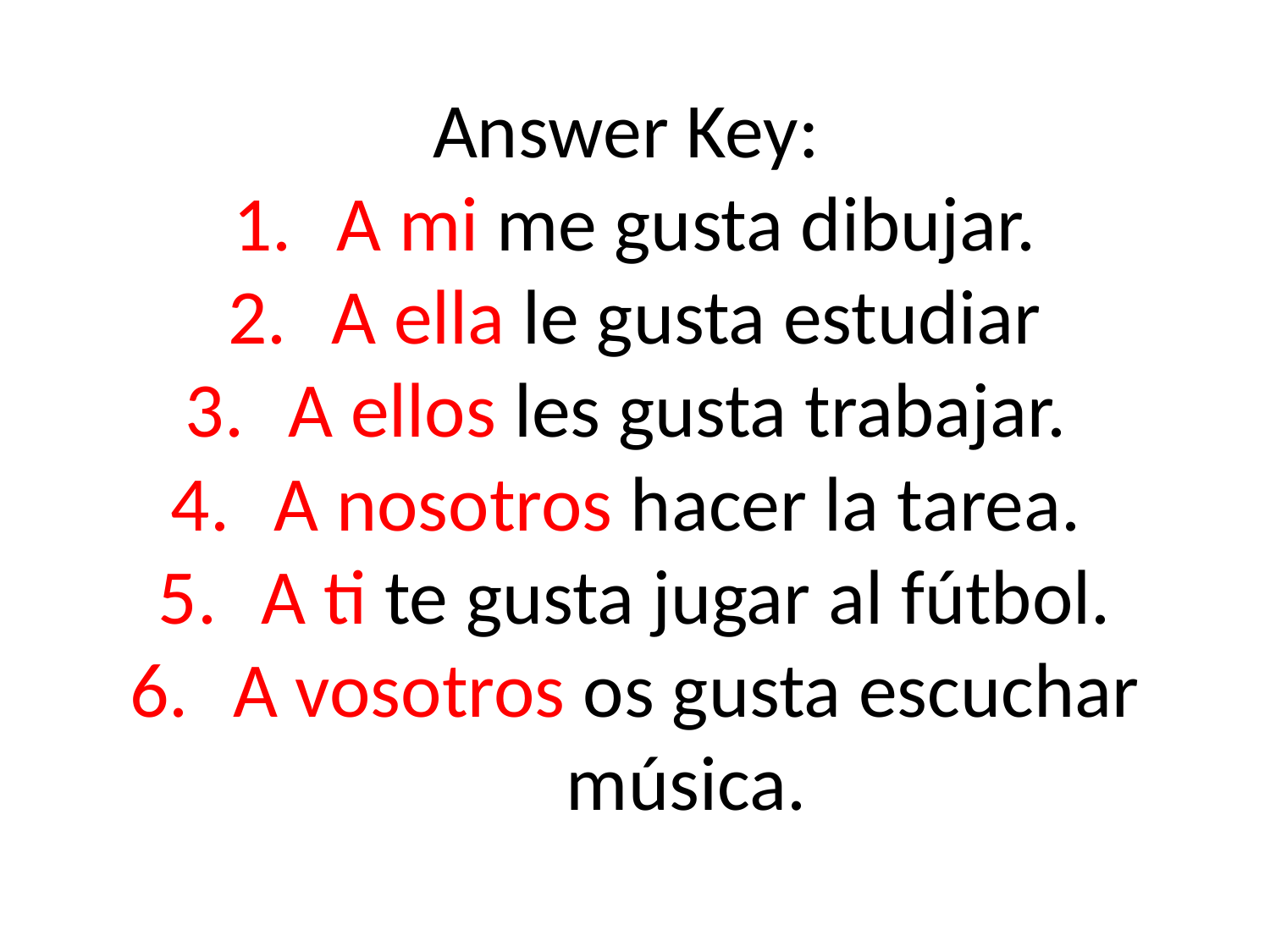

Answer Key:
A mi me gusta dibujar.
A ella le gusta estudiar
A ellos les gusta trabajar.
A nosotros hacer la tarea.
A ti te gusta jugar al fútbol.
A vosotros os gusta escuchar música.